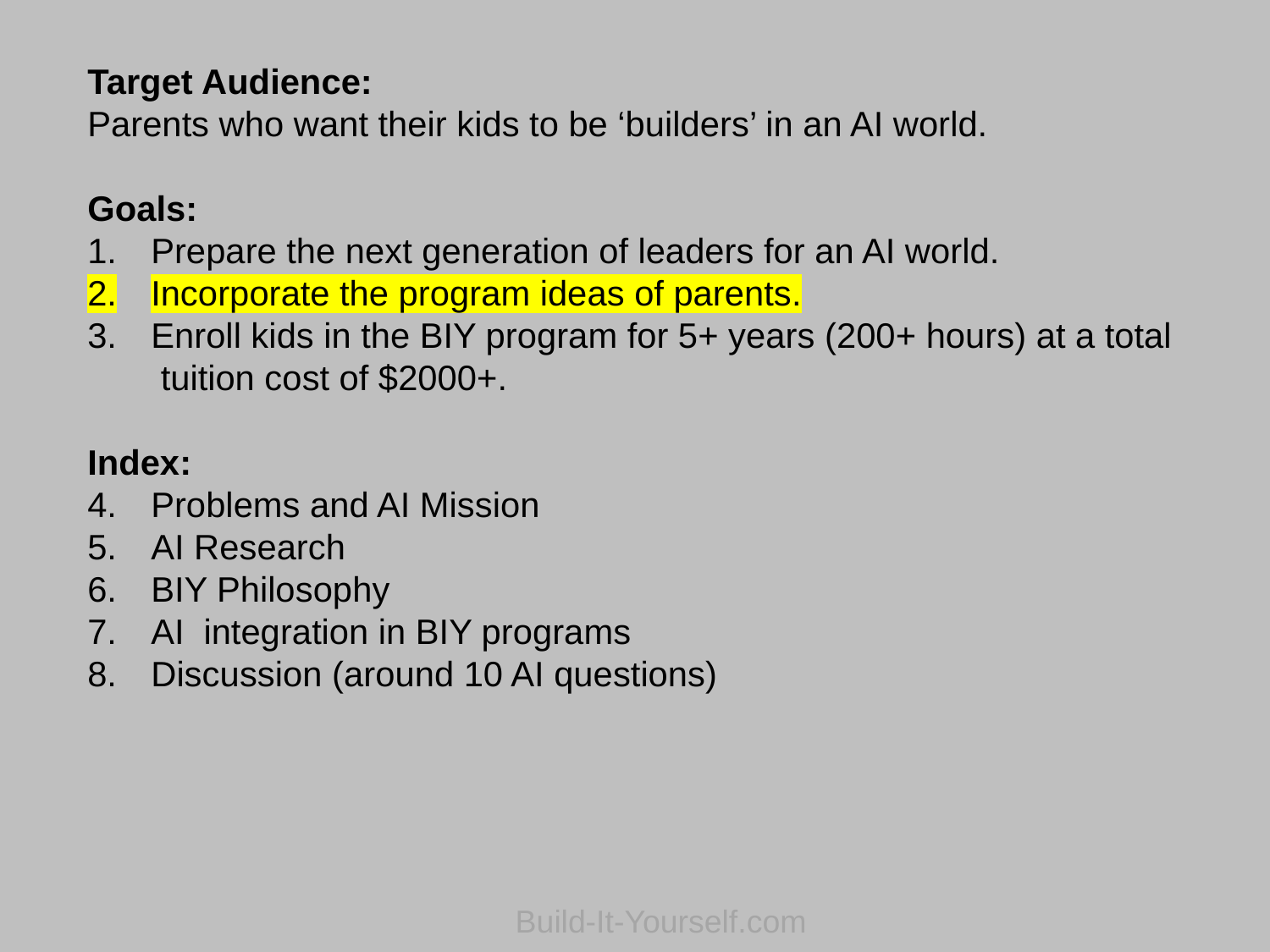

Target Audience:
Parents who want their kids to be ‘builders’ in an AI world.

Goals:
Prepare the next generation of leaders for an AI world.
Incorporate the program ideas of parents.
Enroll kids in the BIY program for 5+ years (200+ hours) at a total  tuition cost of $2000+.

Index:
Problems and AI Mission
AI Research
BIY Philosophy
AI  integration in BIY programs
Discussion (around 10 AI questions)

Build-It-Yourself.com